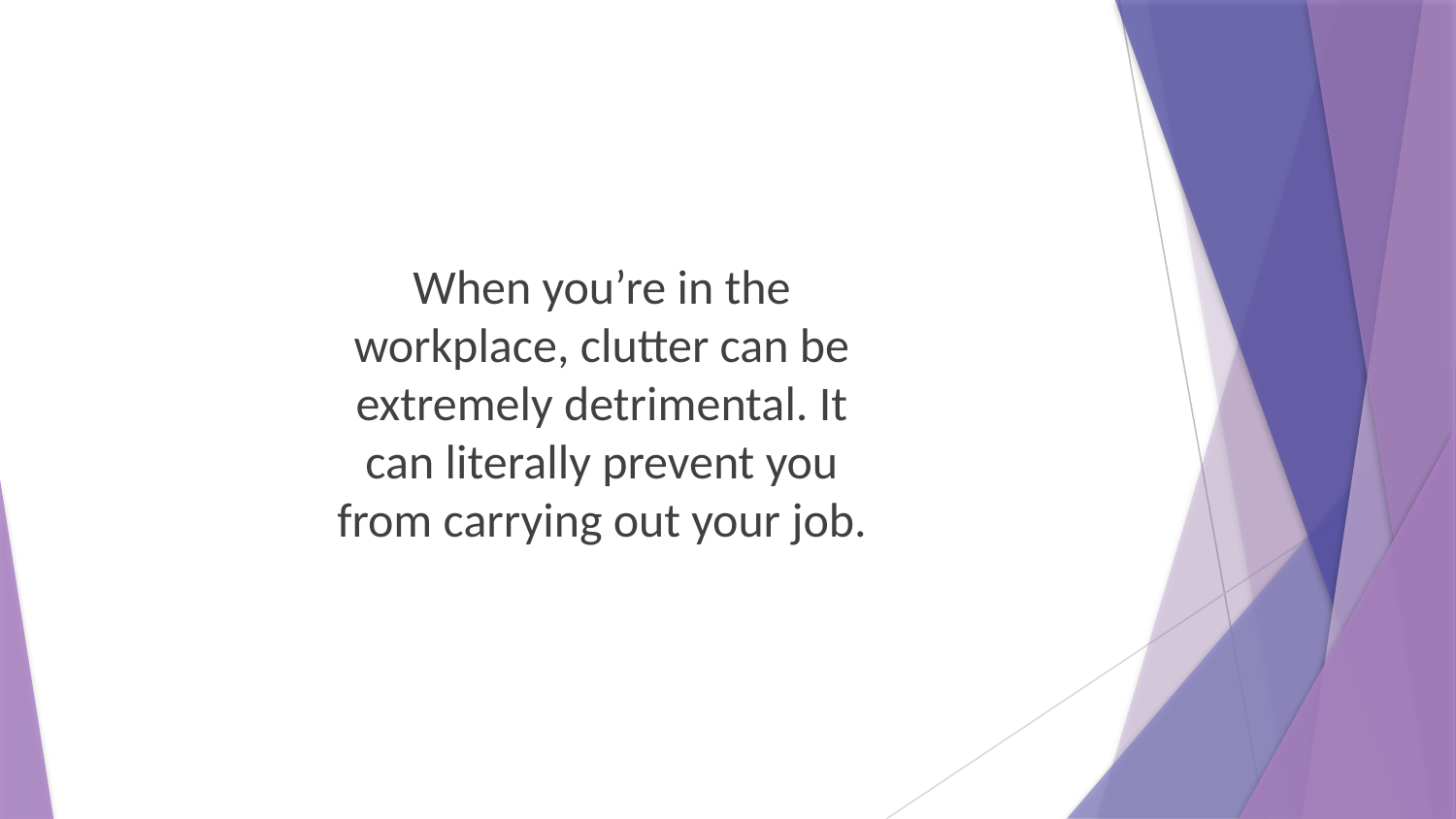

When you’re in the workplace, clutter can be extremely detrimental. It can literally prevent you from carrying out your job.